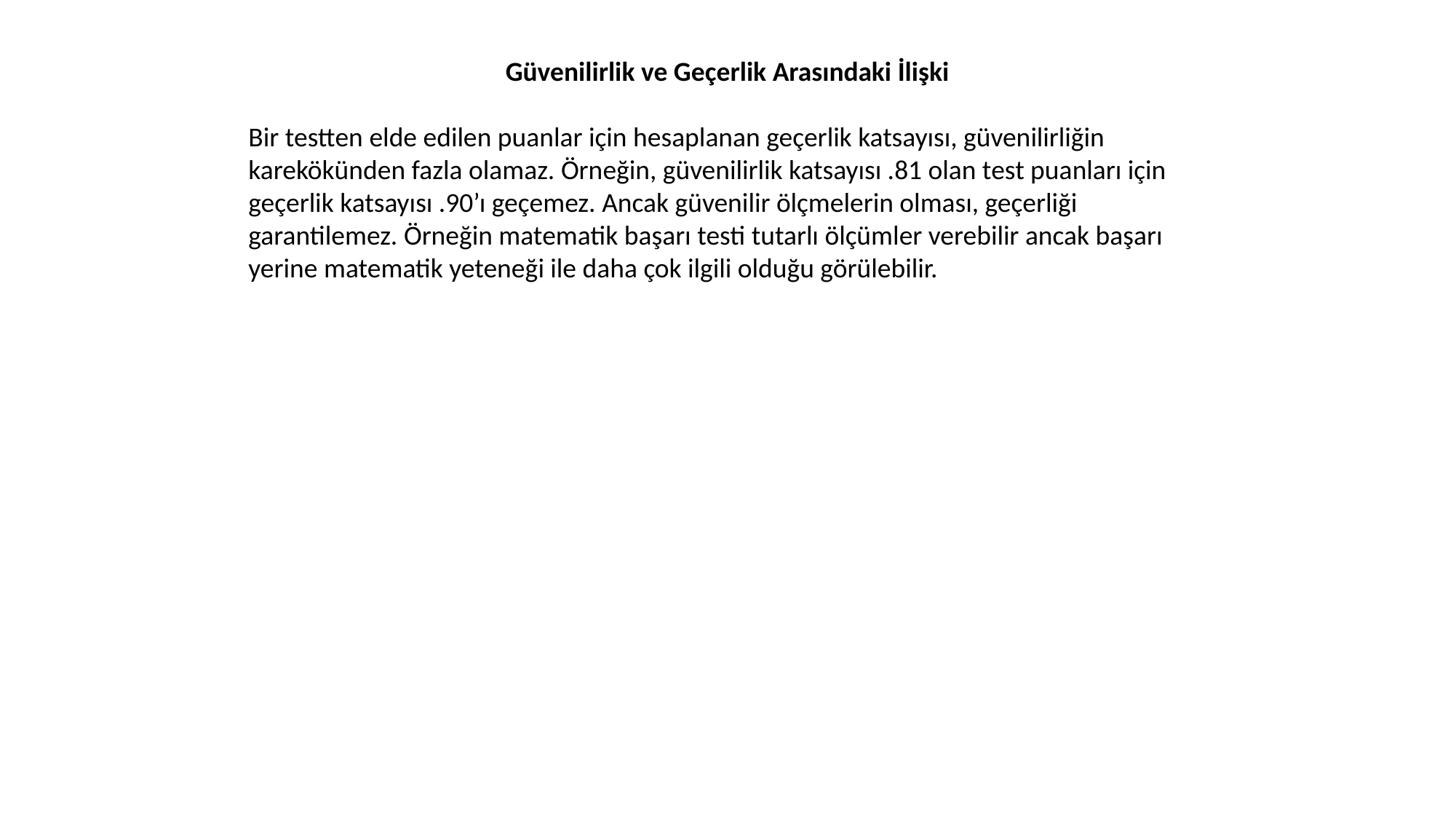

Güvenilirlik ve Geçerlik Arasındaki İlişki

Bir testten elde edilen puanlar için hesaplanan geçerlik katsayısı, güvenilirliğin karekökünden fazla olamaz. Örneğin, güvenilirlik katsayısı .81 olan test puanları için geçerlik katsayısı .90’ı geçemez. Ancak güvenilir ölçmelerin olması, geçerliği garantilemez. Örneğin matematik başarı testi tutarlı ölçümler verebilir ancak başarı yerine matematik yeteneği ile daha çok ilgili olduğu görülebilir.